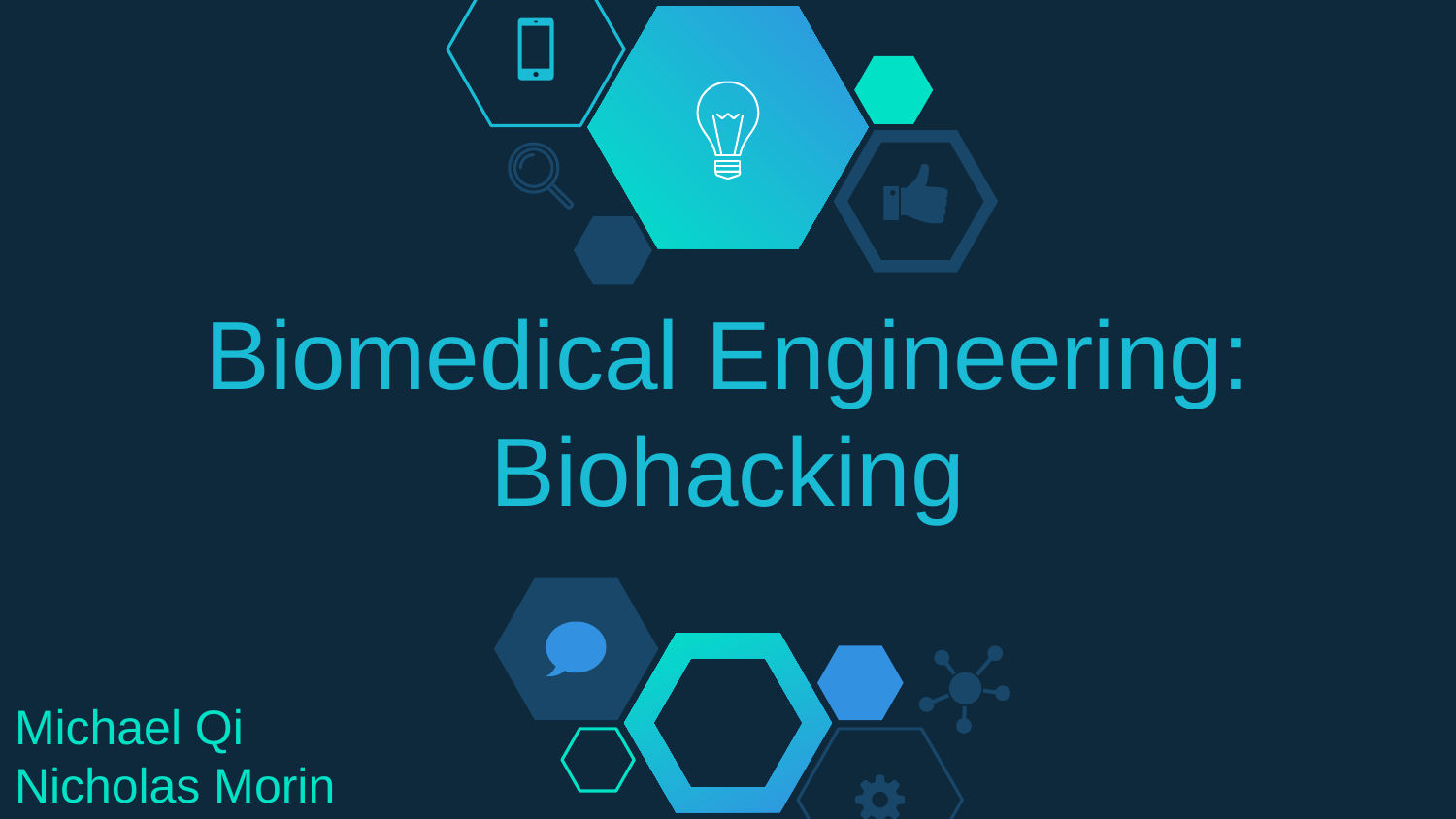

# Biomedical Engineering:
Biohacking
Michael Qi
Nicholas Morin